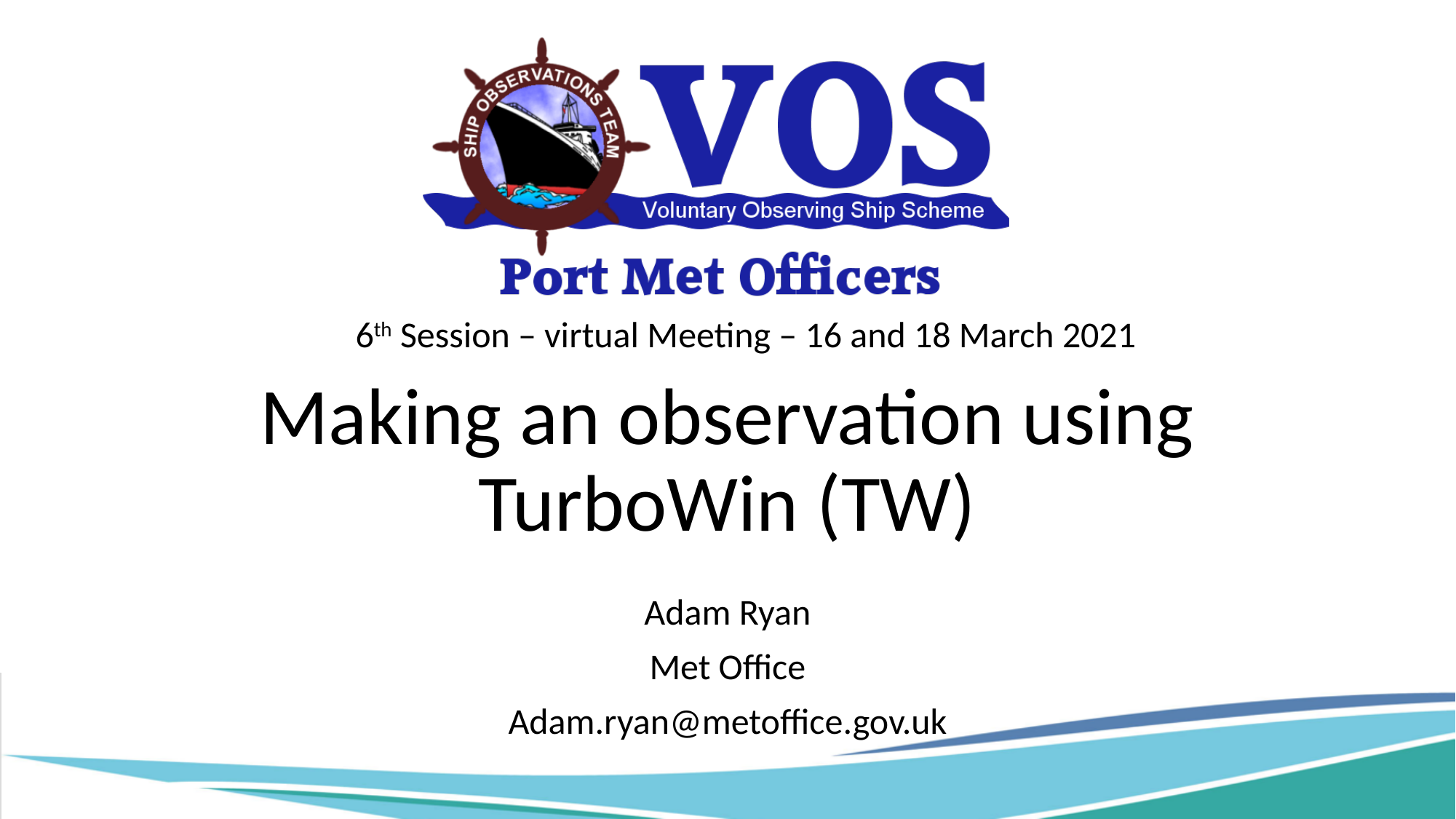

# Making an observation using TurboWin (TW)
Adam Ryan
Met Office
Adam.ryan@metoffice.gov.uk